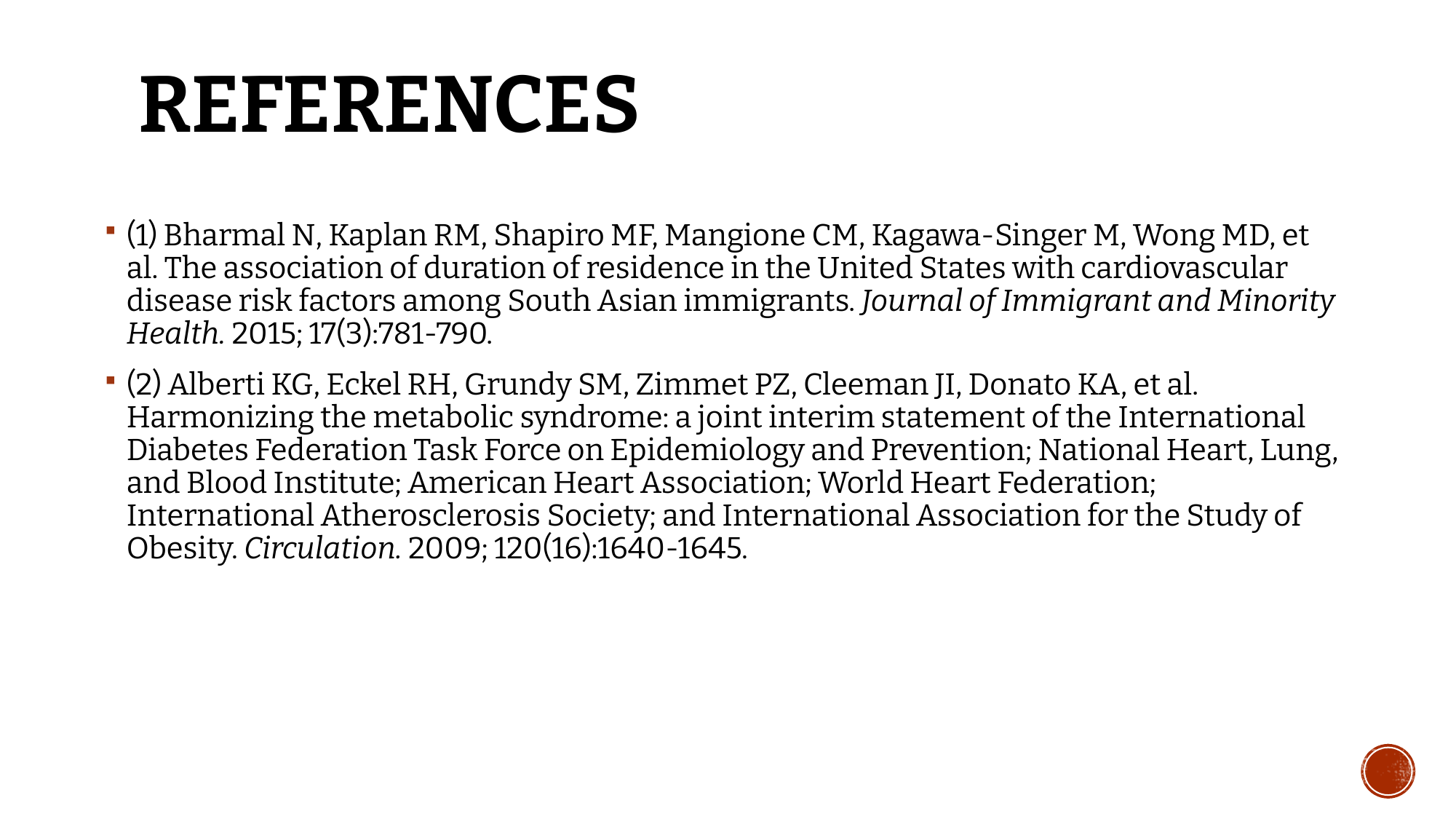

# References
(1) Bharmal N, Kaplan RM, Shapiro MF, Mangione CM, Kagawa-Singer M, Wong MD, et al. The association of duration of residence in the United States with cardiovascular disease risk factors among South Asian immigrants. Journal of Immigrant and Minority Health. 2015; 17(3):781-790.
(2) Alberti KG, Eckel RH, Grundy SM, Zimmet PZ, Cleeman JI, Donato KA, et al. Harmonizing the metabolic syndrome: a joint interim statement of the International Diabetes Federation Task Force on Epidemiology and Prevention; National Heart, Lung, and Blood Institute; American Heart Association; World Heart Federation; International Atherosclerosis Society; and International Association for the Study of Obesity. Circulation. 2009; 120(16):1640-1645.